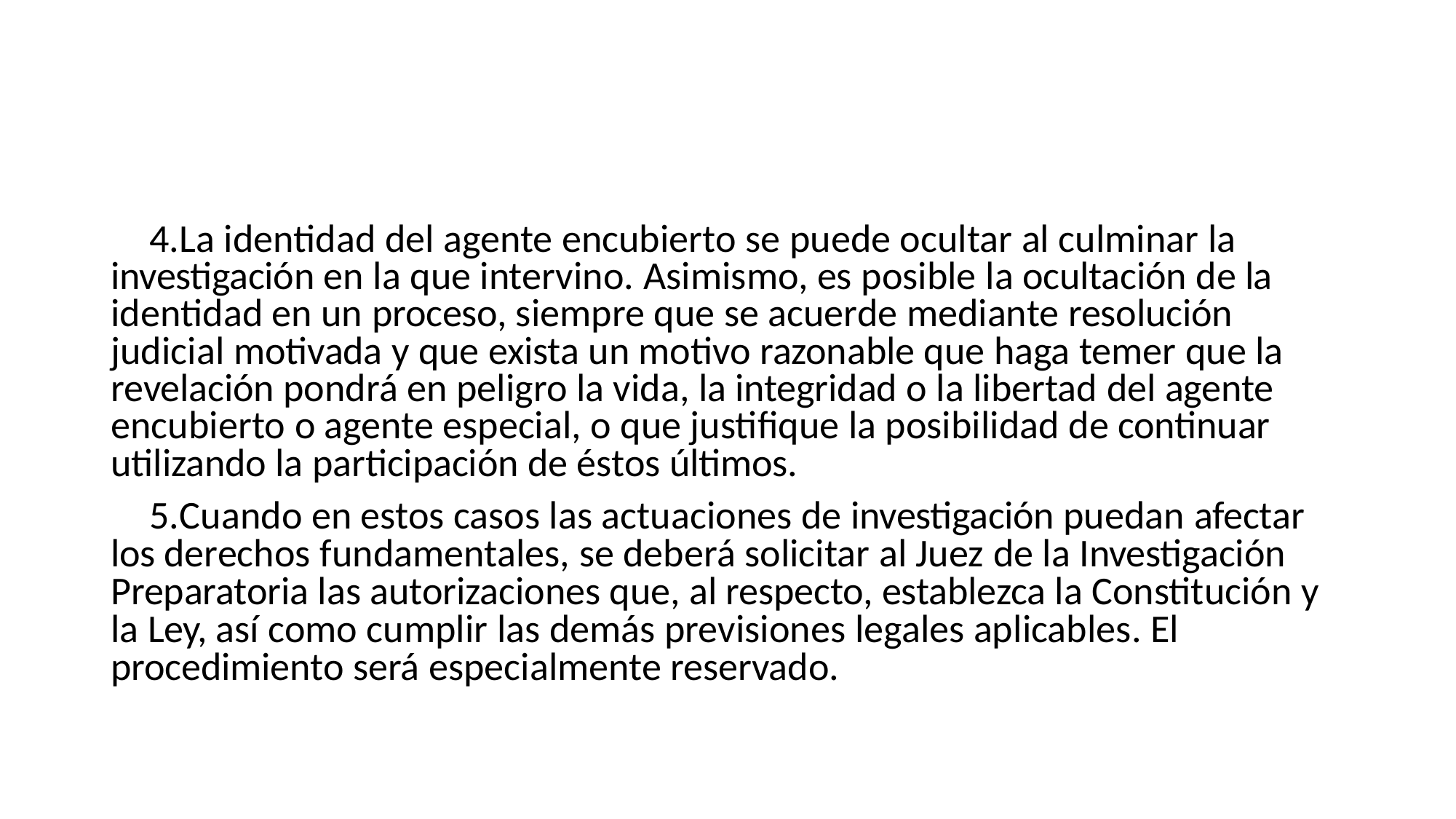

La identidad del agente encubierto se puede ocultar al culminar la investigación en la que intervino. Asimismo, es posible la ocultación de la identidad en un proceso, siempre que se acuerde mediante resolución judicial motivada y que exista un motivo razonable que haga temer que la revelación pondrá en peligro la vida, la integridad o la libertad del agente encubierto o agente especial, o que justifique la posibilidad de continuar utilizando la participación de éstos últimos.
Cuando en estos casos las actuaciones de investigación puedan afectar los derechos fundamentales, se deberá solicitar al Juez de la Investigación Preparatoria las autorizaciones que, al respecto, establezca la Constitución y la Ley, así como cumplir las demás previsiones legales aplicables. El procedimiento será especialmente reservado.